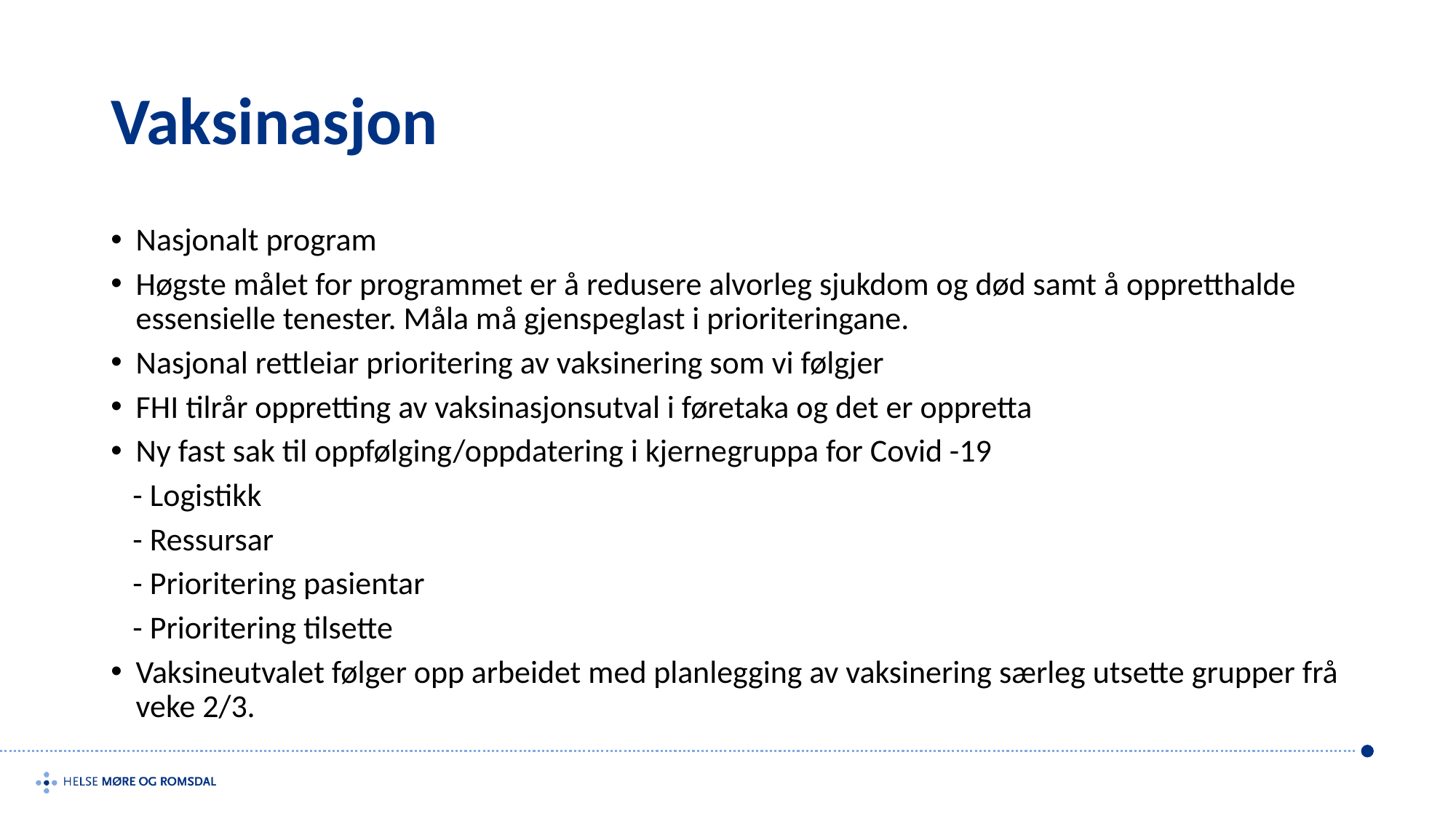

# Vaksinasjon
Nasjonalt program
Høgste målet for programmet er å redusere alvorleg sjukdom og død samt å oppretthalde essensielle tenester. Måla må gjenspeglast i prioriteringane.
Nasjonal rettleiar prioritering av vaksinering som vi følgjer
FHI tilrår oppretting av vaksinasjonsutval i føretaka og det er oppretta
Ny fast sak til oppfølging/oppdatering i kjernegruppa for Covid -19
   - Logistikk
   - Ressursar
   - Prioritering pasientar
   - Prioritering tilsette
Vaksineutvalet følger opp arbeidet med planlegging av vaksinering særleg utsette grupper frå veke 2/3.